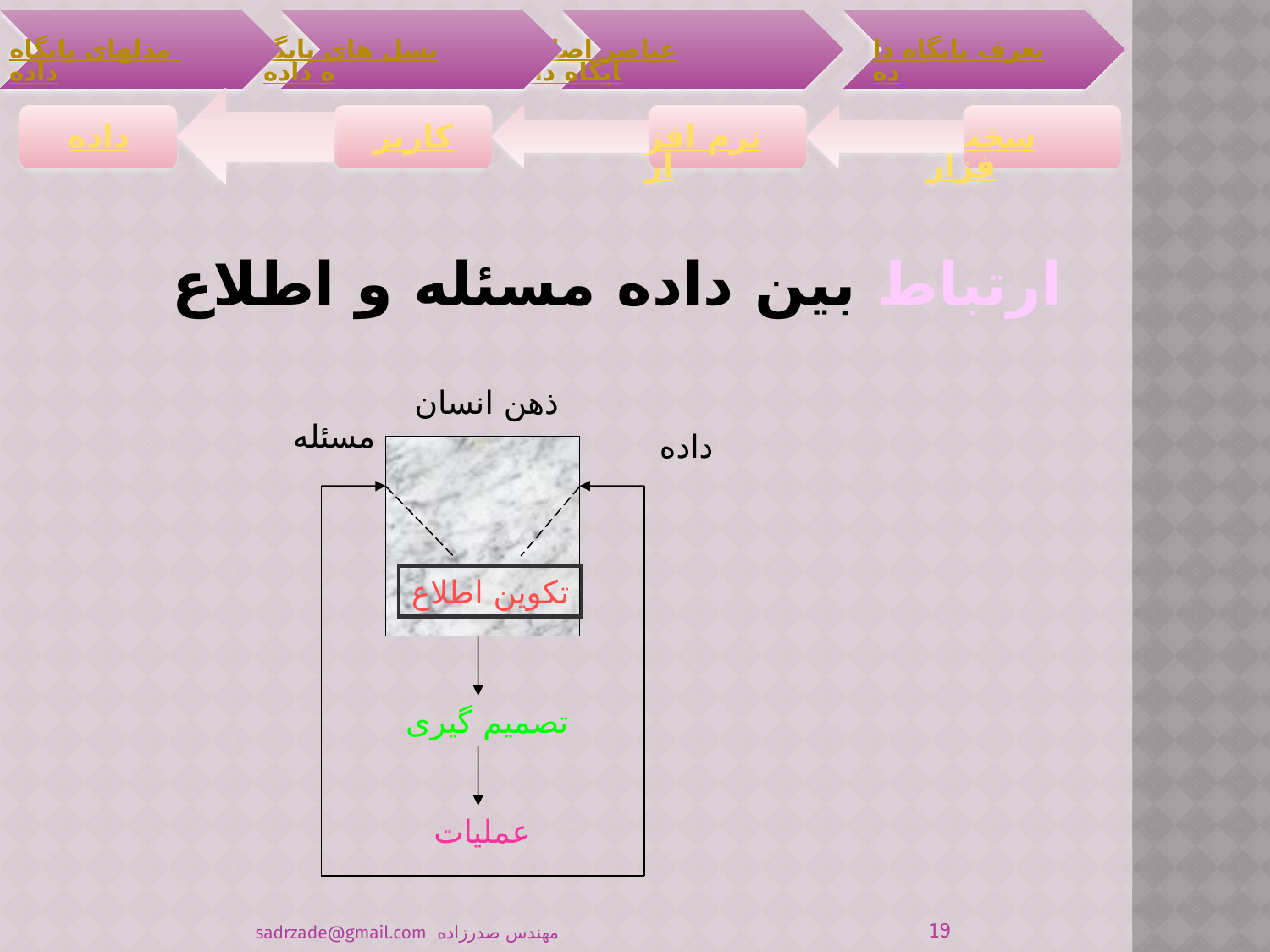

نرم افزار
کاربر
داده
سخت افزار
# ارتباط بین داده مسئله و اطلاع

ذهن انسان
مسئله
داده

تکوین اطلاع

تصمیم گیری

عملیات
19
مهندس صدرزاده  sadrzade@gmail.com